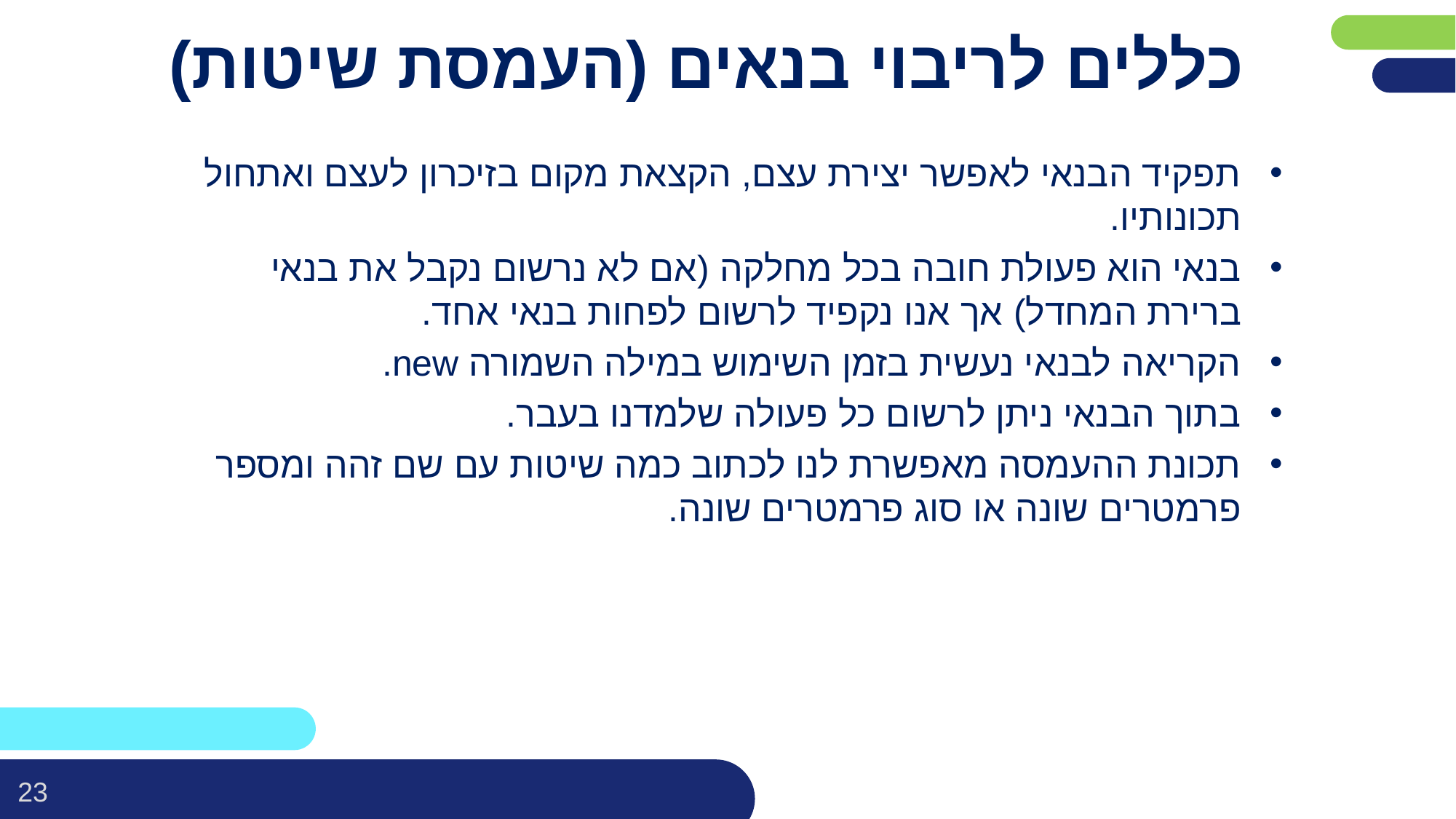

# כללים לריבוי בנאים (העמסת שיטות)
תפקיד הבנאי לאפשר יצירת עצם, הקצאת מקום בזיכרון לעצם ואתחול תכונותיו.
בנאי הוא פעולת חובה בכל מחלקה (אם לא נרשום נקבל את בנאי ברירת המחדל) אך אנו נקפיד לרשום לפחות בנאי אחד.
הקריאה לבנאי נעשית בזמן השימוש במילה השמורה new.
בתוך הבנאי ניתן לרשום כל פעולה שלמדנו בעבר.
תכונת ההעמסה מאפשרת לנו לכתוב כמה שיטות עם שם זהה ומספר פרמטרים שונה או סוג פרמטרים שונה.